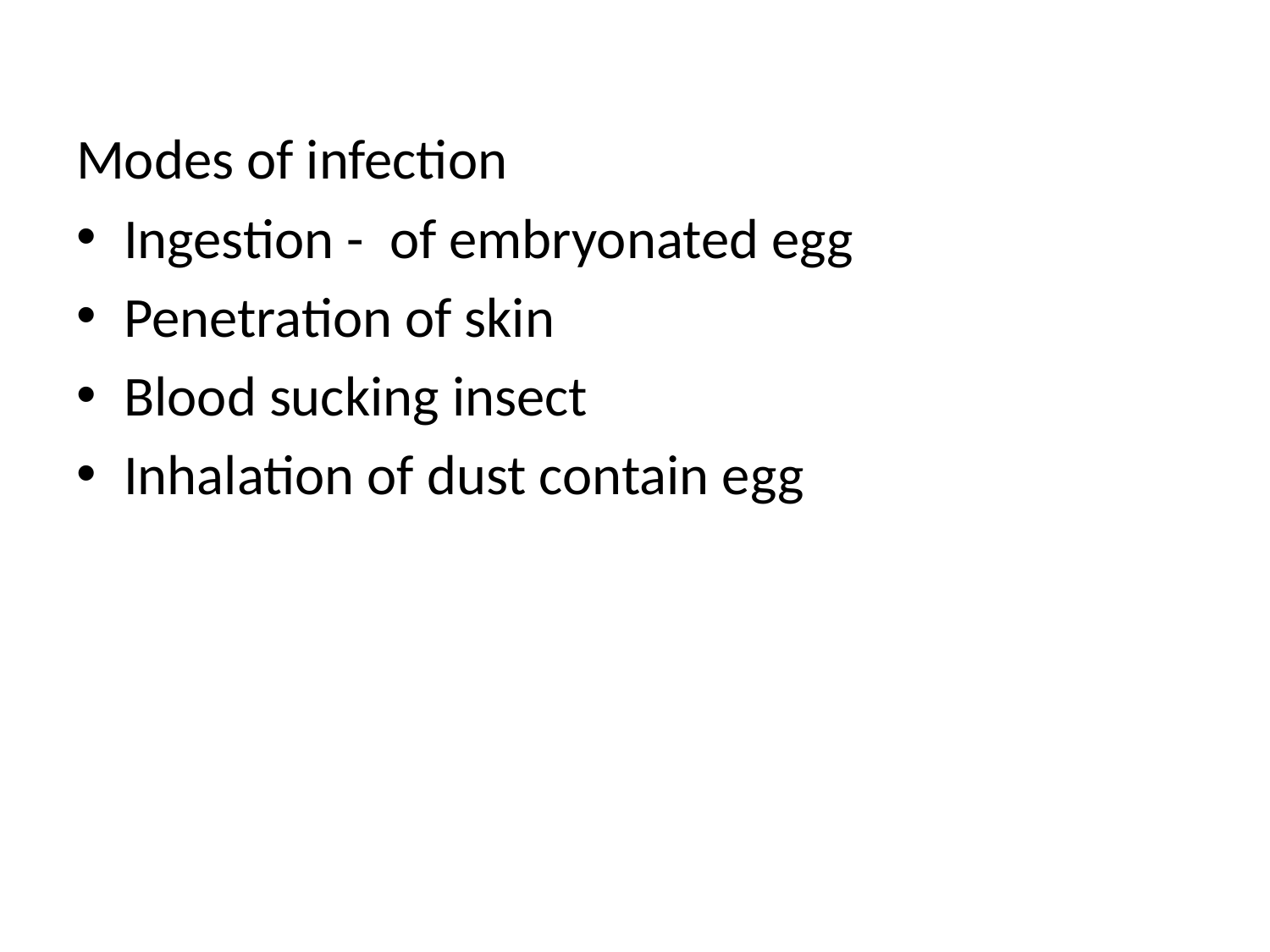

Modes of infection
Ingestion -  of embryonated egg
Penetration of skin
Blood sucking insect
Inhalation of dust contain egg